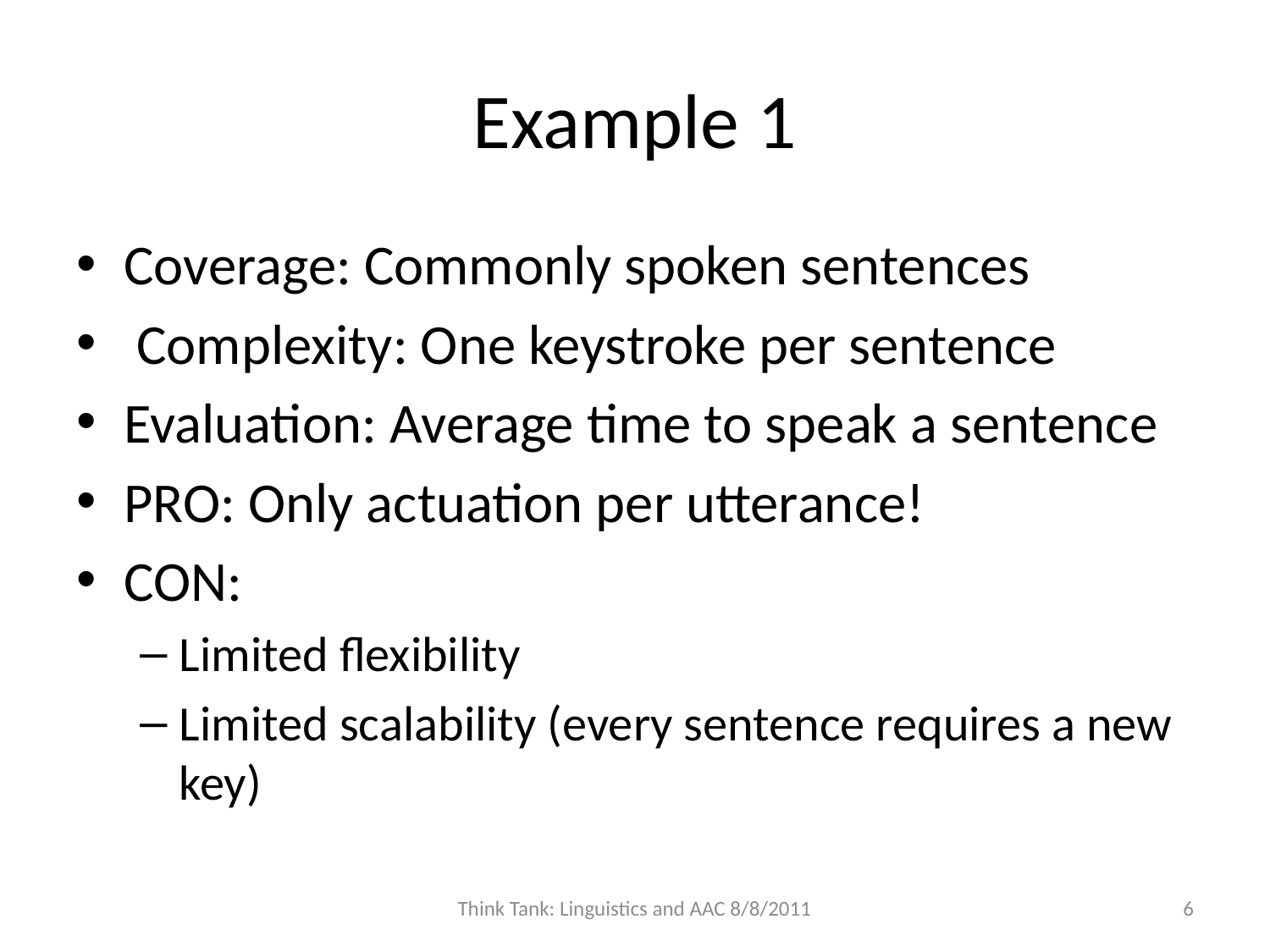

# Example 1
Coverage: Commonly spoken sentences
 Complexity: One keystroke per sentence
Evaluation: Average time to speak a sentence
PRO: Only actuation per utterance!
CON:
Limited flexibility
Limited scalability (every sentence requires a new key)
Think Tank: Linguistics and AAC 8/8/2011
6